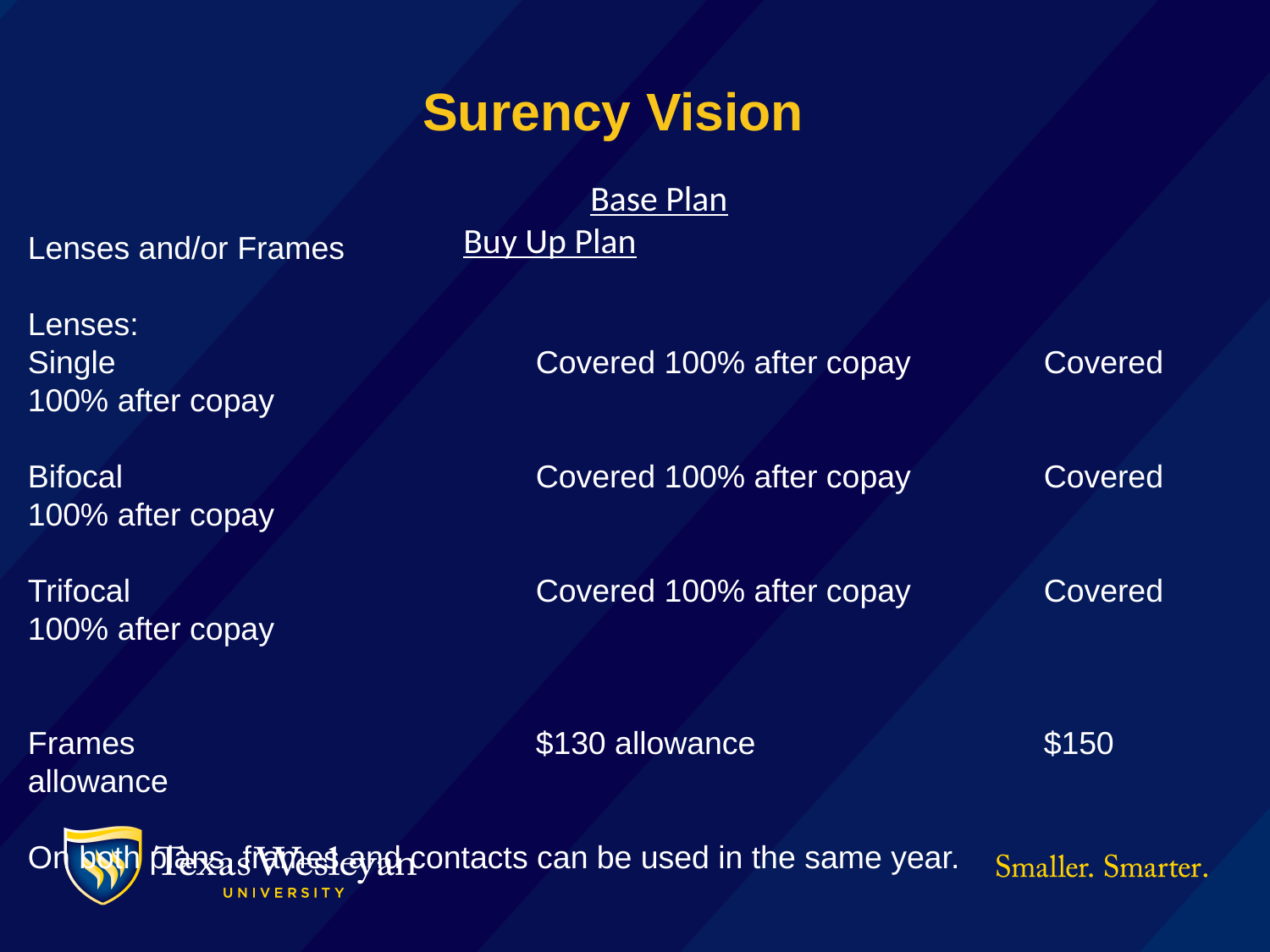

Surency Vision
				Base Plan					Buy Up Plan
Lenses and/or Frames

Lenses:
Single				Covered 100% after copay		Covered 100% after copay

Bifocal				Covered 100% after copay		Covered 100% after copay

Trifocal				Covered 100% after copay		Covered 100% after copay

Frames				$130 allowance                 		$150 allowance

On both plans, frames and contacts can be used in the same year.

|  |  |  |  |  |
| --- | --- | --- | --- | --- |